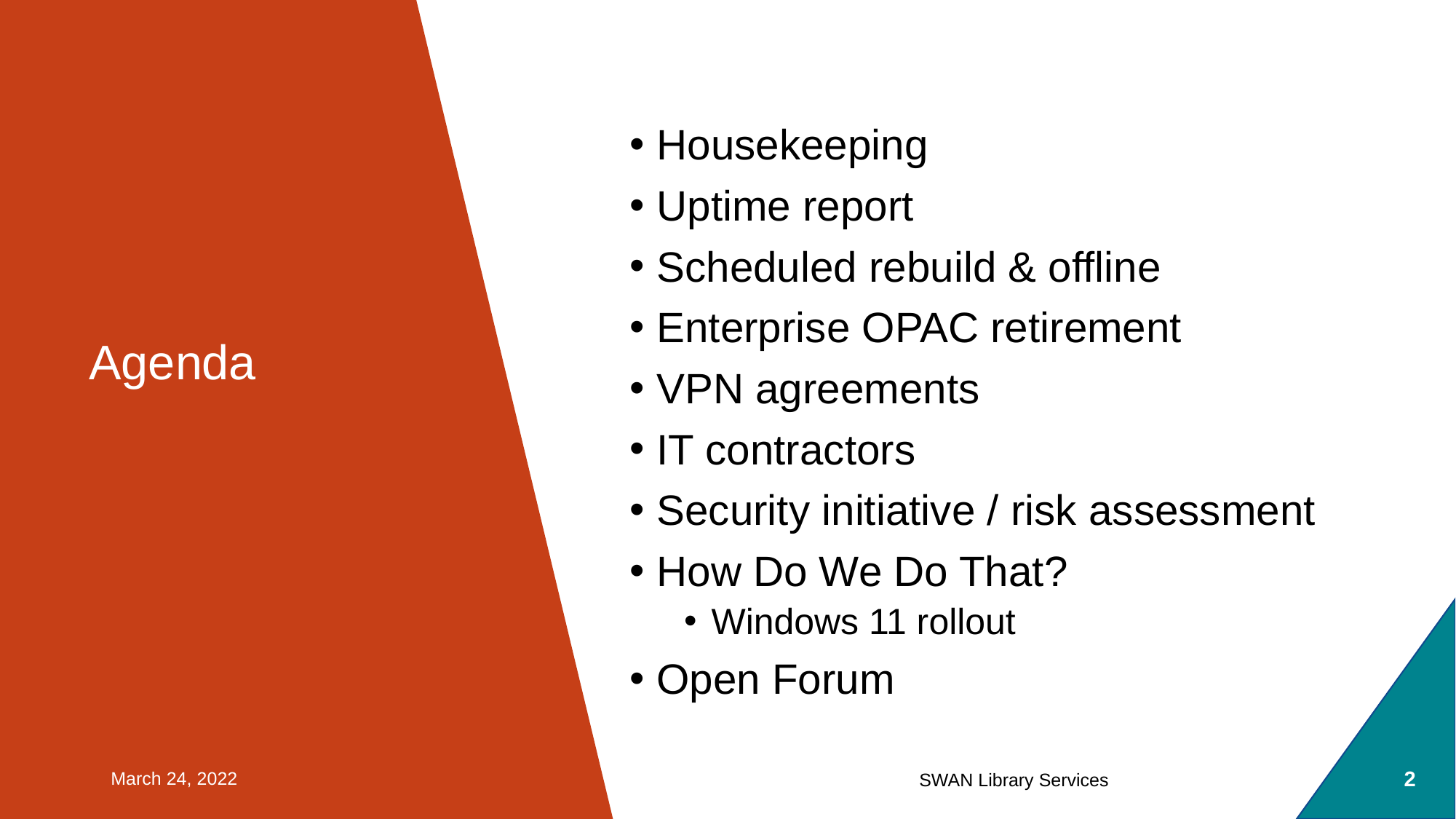

Housekeeping
Uptime report
Scheduled rebuild & offline
Enterprise OPAC retirement
VPN agreements
IT contractors
Security initiative / risk assessment
How Do We Do That?
Windows 11 rollout
Open Forum
# Agenda

March 24, 2022
2
SWAN Library Services